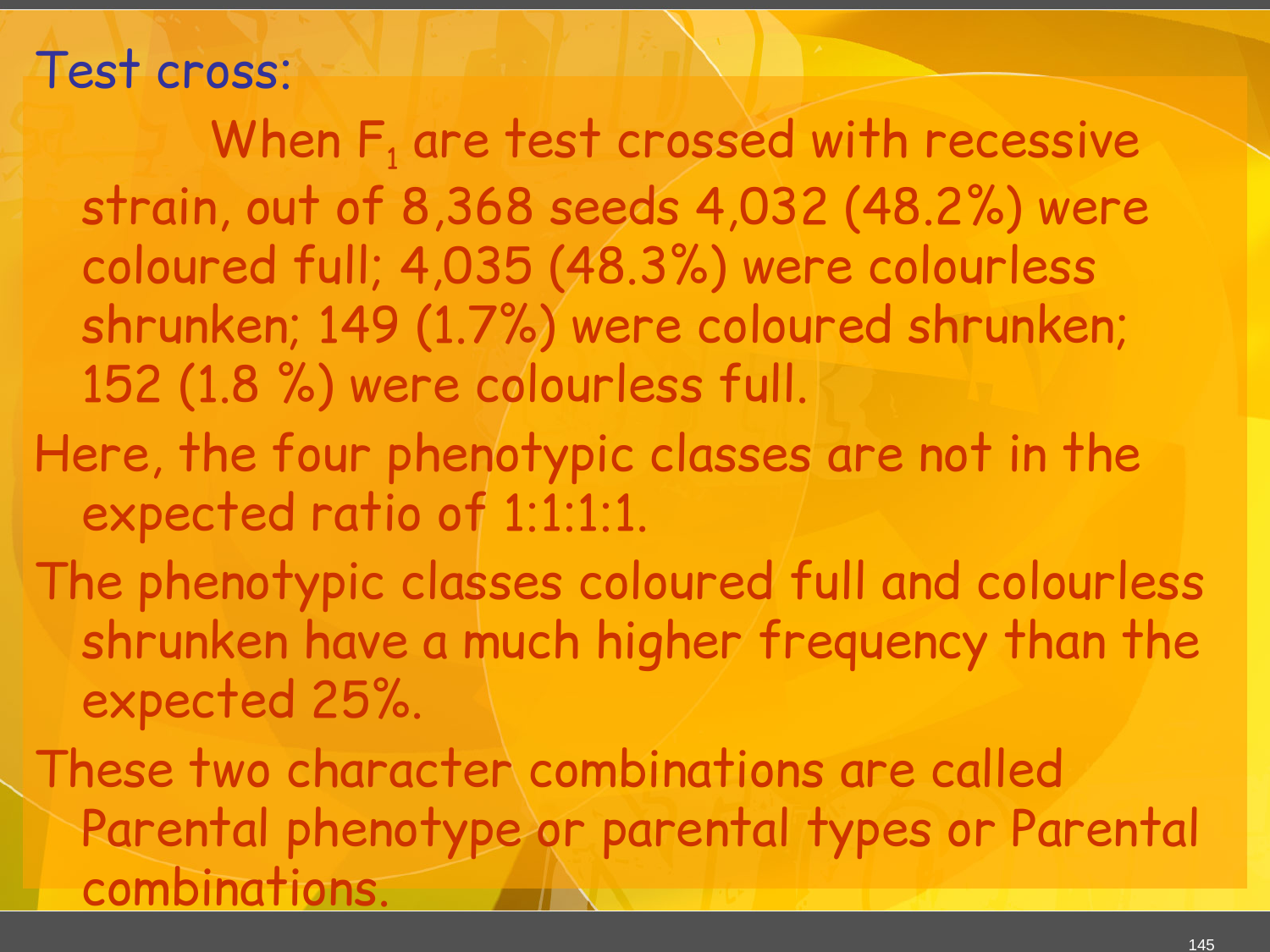

#
Test cross:
		When F1 are test crossed with recessive strain, out of 8,368 seeds 4,032 (48.2%) were coloured full; 4,035 (48.3%) were colourless shrunken; 149 (1.7%) were coloured shrunken; 152 (1.8 %) were colourless full.
Here, the four phenotypic classes are not in the expected ratio of 1:1:1:1.
The phenotypic classes coloured full and colourless shrunken have a much higher frequency than the expected 25%.
These two character combinations are called Parental phenotype or parental types or Parental combinations.
145